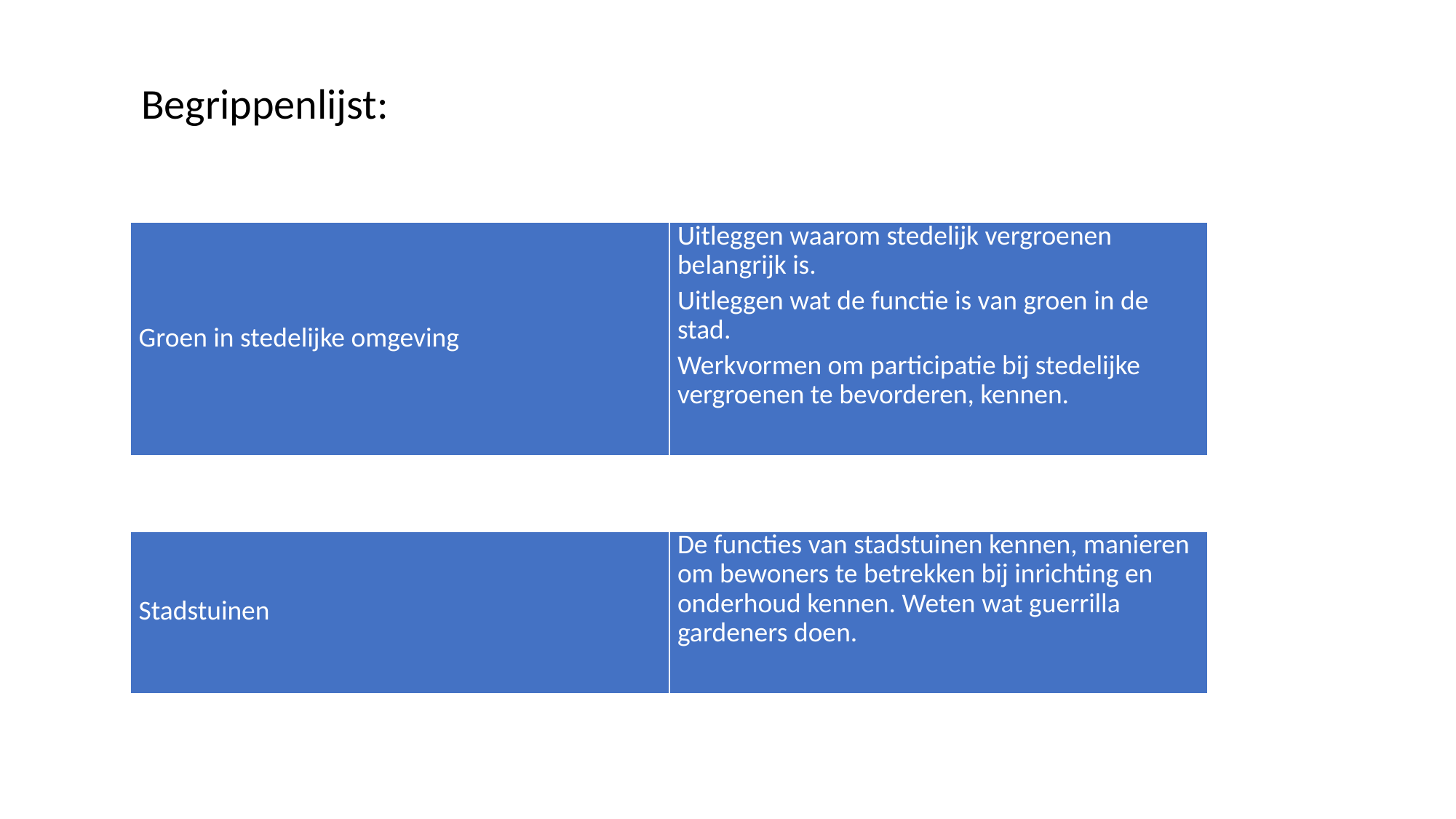

Begrippenlijst:
| Groen in stedelijke omgeving | Uitleggen waarom stedelijk vergroenen belangrijk is. Uitleggen wat de functie is van groen in de stad. Werkvormen om participatie bij stedelijke vergroenen te bevorderen, kennen. |
| --- | --- |
| Stadstuinen | De functies van stadstuinen kennen, manieren om bewoners te betrekken bij inrichting en onderhoud kennen. Weten wat guerrilla gardeners doen. |
| --- | --- |